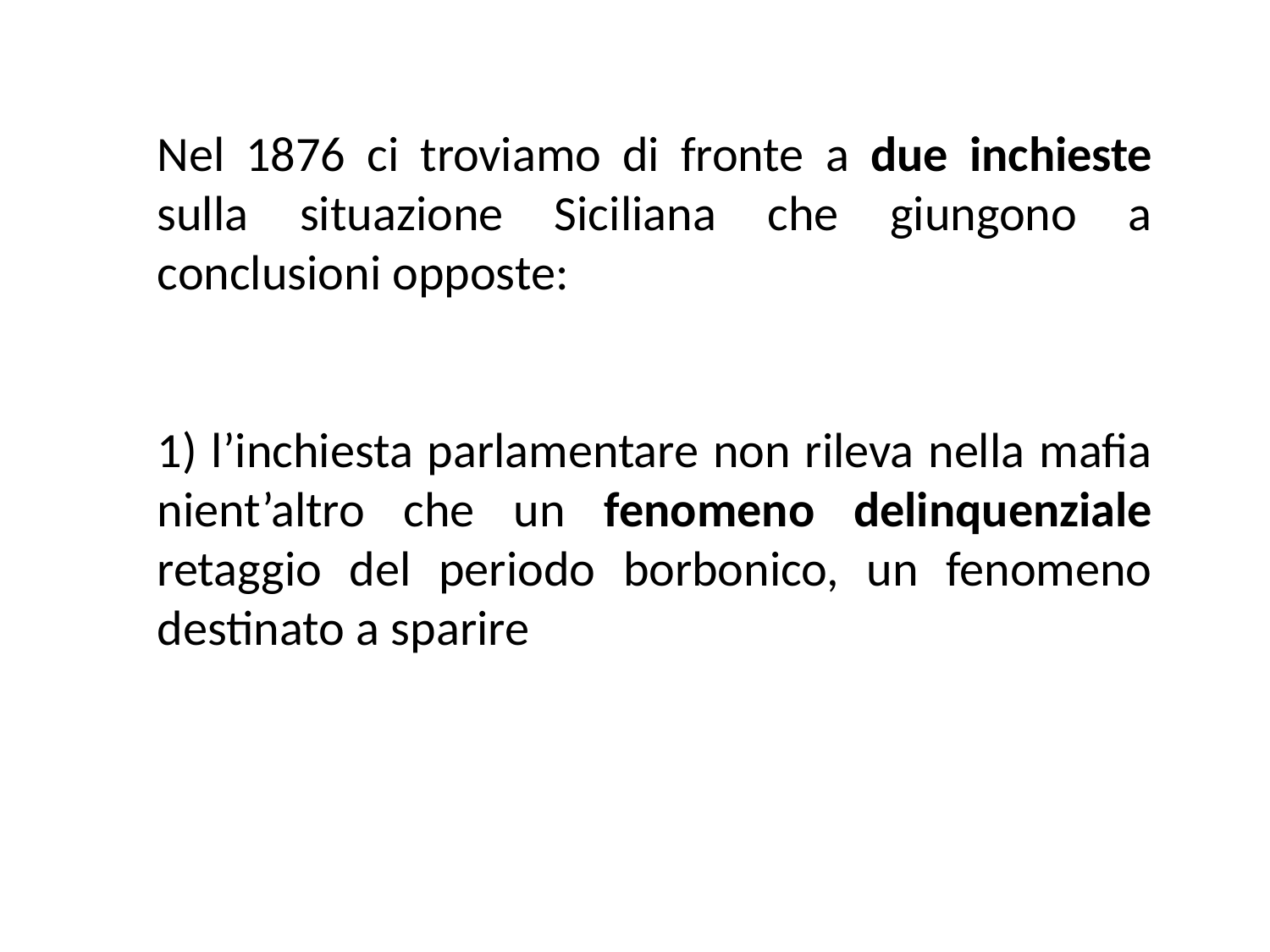

Nel 1876 ci troviamo di fronte a due inchieste sulla situazione Siciliana che giungono a conclusioni opposte:

1) l’inchiesta parlamentare non rileva nella mafia nient’altro che un fenomeno delinquenziale retaggio del periodo borbonico, un fenomeno destinato a sparire